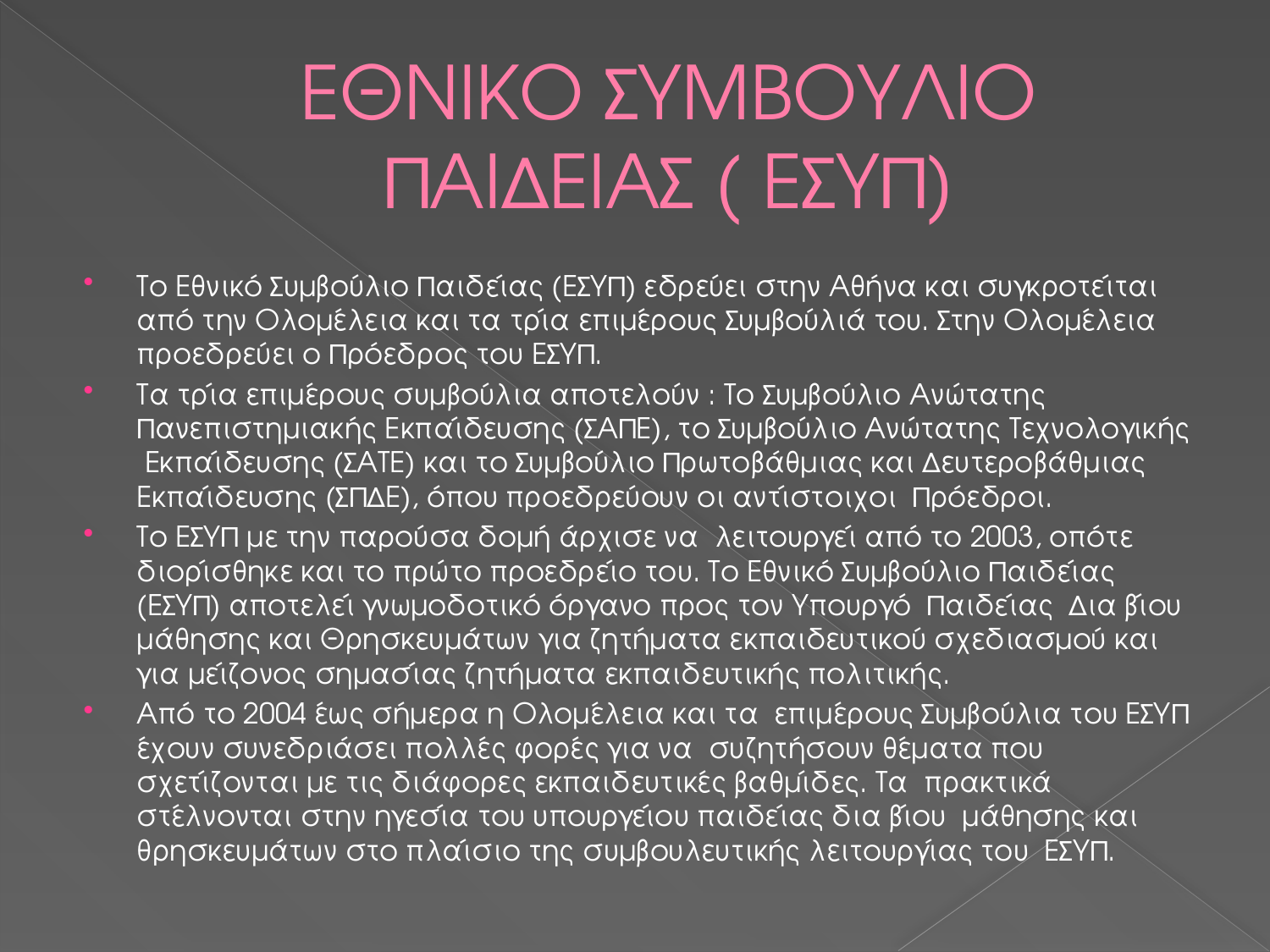

# ΕΘΝΙΚΟ ΣΥΜΒΟΥΛΙΟ ΠΑΙΔΕΙΑΣ ( ΕΣΥΠ)
Το Εθνικό Συμβούλιο Παιδείας (ΕΣΥΠ) εδρεύει στην Αθήνα και συγκροτείται από την Ολομέλεια και τα τρία επιμέρους Συμβούλιά του. Στην Ολομέλεια προεδρεύει ο Πρόεδρος του ΕΣΥΠ.
Τα τρία επιμέρους συμβούλια αποτελούν : Tο Συμβούλιο Ανώτατης Πανεπιστημιακής Εκπαίδευσης (ΣΑΠΕ), το Συμβούλιο Ανώτατης Τεχνολογικής  Εκπαίδευσης (ΣΑΤΕ) και το Συμβούλιο Πρωτοβάθμιας και Δευτεροβάθμιας Εκπαίδευσης (ΣΠΔΕ), όπου προεδρεύουν οι αντίστοιχοι  Πρόεδροι.
Το ΕΣΥΠ με την παρούσα δομή άρχισε να  λειτουργεί από το 2003, οπότε διορίσθηκε και το πρώτο προεδρείο του. Το Εθνικό Συμβούλιο Παιδείας (ΕΣΥΠ) αποτελεί γνωμοδοτικό όργανο προς τον Υπουργό  Παιδείας  Δια βίου μάθησης και Θρησκευμάτων για ζητήματα εκπαιδευτικού σχεδιασμού και για μείζονος σημασίας ζητήματα εκπαιδευτικής πολιτικής.
Από το 2004 έως σήμερα η Ολομέλεια και τα  επιμέρους Συμβούλια του ΕΣΥΠ έχουν συνεδριάσει πολλές φορές για να  συζητήσουν θέματα που σχετίζονται με τις διάφορες εκπαιδευτικές βαθμίδες. Τα  πρακτικά στέλνονται στην ηγεσία του υπουργείου παιδείας δια βίου  μάθησης και θρησκευμάτων στο πλαίσιο της συμβουλευτικής λειτουργίας του  ΕΣΥΠ.